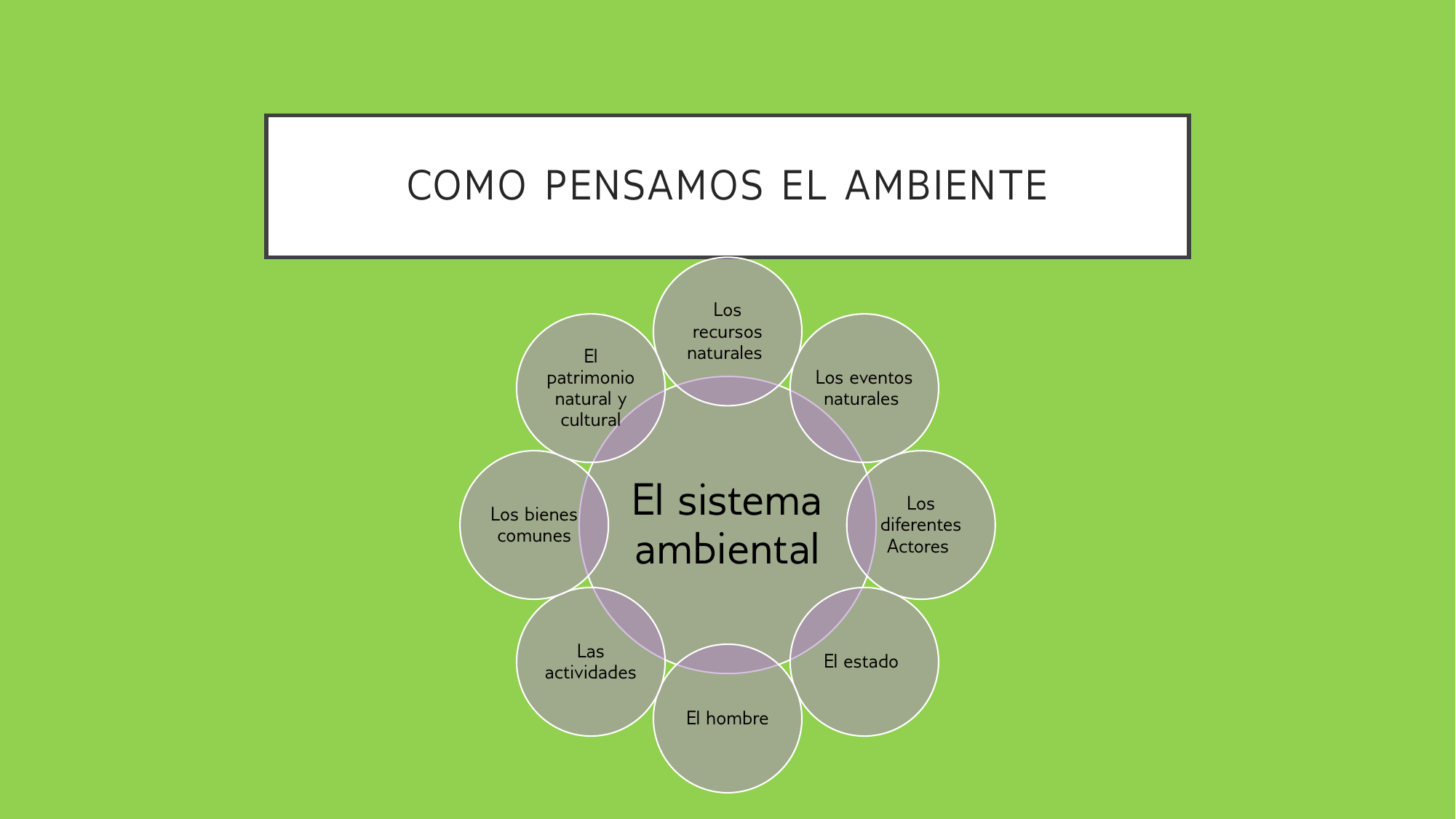

# Como pensamos el ambiente
El sistema ambiental
Los recursos naturales
Los eventos naturales
Los diferentes Actores
El estado
El hombre
Las actividades
Los bienes comunes
El patrimonio natural y cultural